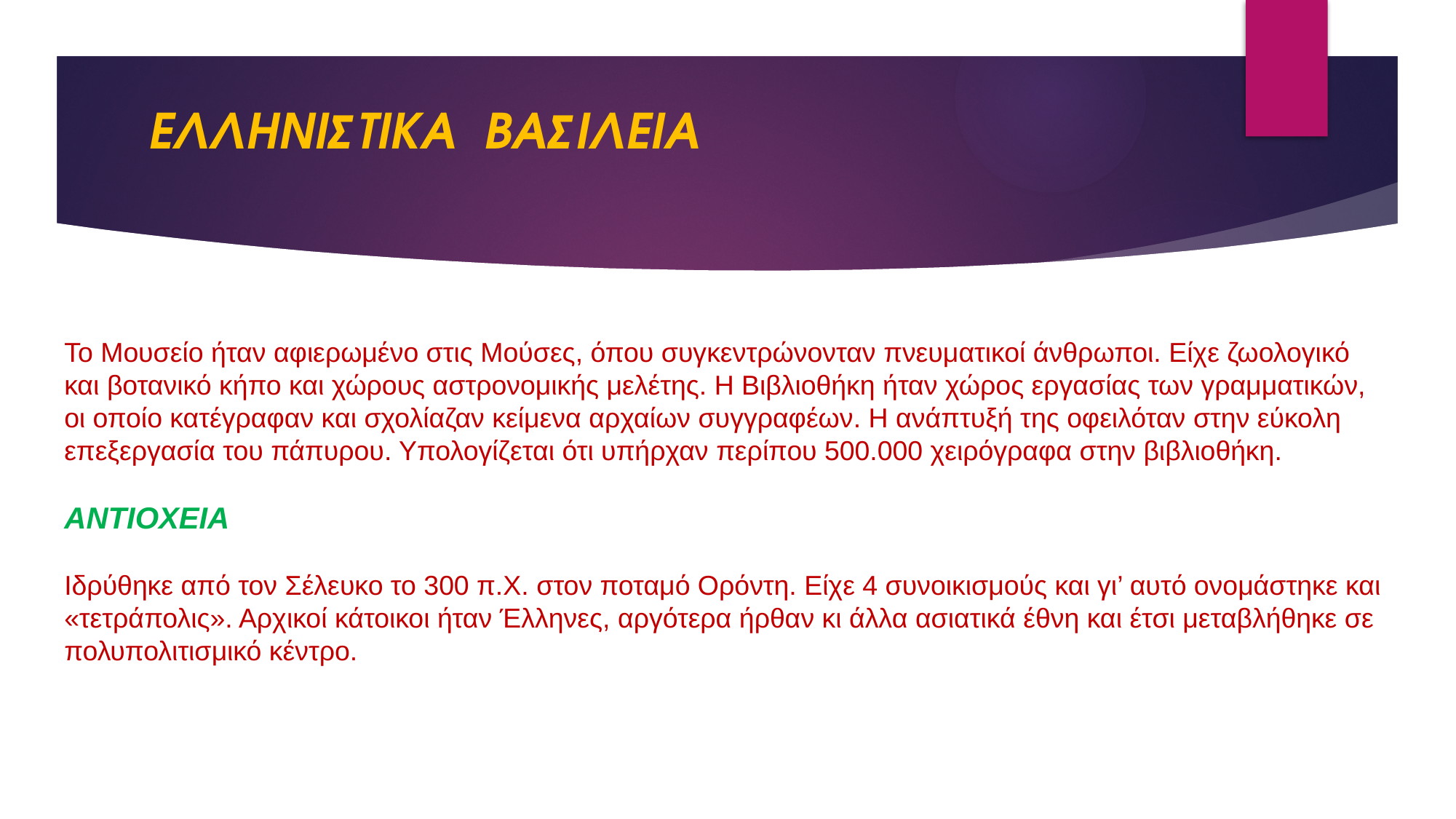

# ΕΛΛΗΝΙΣΤΙΚΑ  ΒΑΣΙΛΕΙΑ
Το Μουσείο ήταν αφιερωμένο στις Μούσες, όπου συγκεντρώνονταν πνευματικοί άνθρωποι. Είχε ζωολογικό και βοτανικό κήπο και χώρους αστρονομικής μελέτης. Η Βιβλιοθήκη ήταν χώρος εργασίας των γραμματικών, οι οποίο κατέγραφαν και σχολίαζαν κείμενα αρχαίων συγγραφέων. Η ανάπτυξή της οφειλόταν στην εύκολη επεξεργασία του πάπυρου. Υπολογίζεται ότι υπήρχαν περίπου 500.000 χειρόγραφα στην βιβλιοθήκη.

ΑΝΤΙΟΧΕΙΑ

Ιδρύθηκε από τον Σέλευκο το 300 π.Χ. στον ποταμό Ορόντη. Είχε 4 συνοικισμούς και γι’ αυτό ονομάστηκε και «τετράπολις». Αρχικοί κάτοικοι ήταν Έλληνες, αργότερα ήρθαν κι άλλα ασιατικά έθνη και έτσι μεταβλήθηκε σε πολυπολιτισμικό κέντρο.